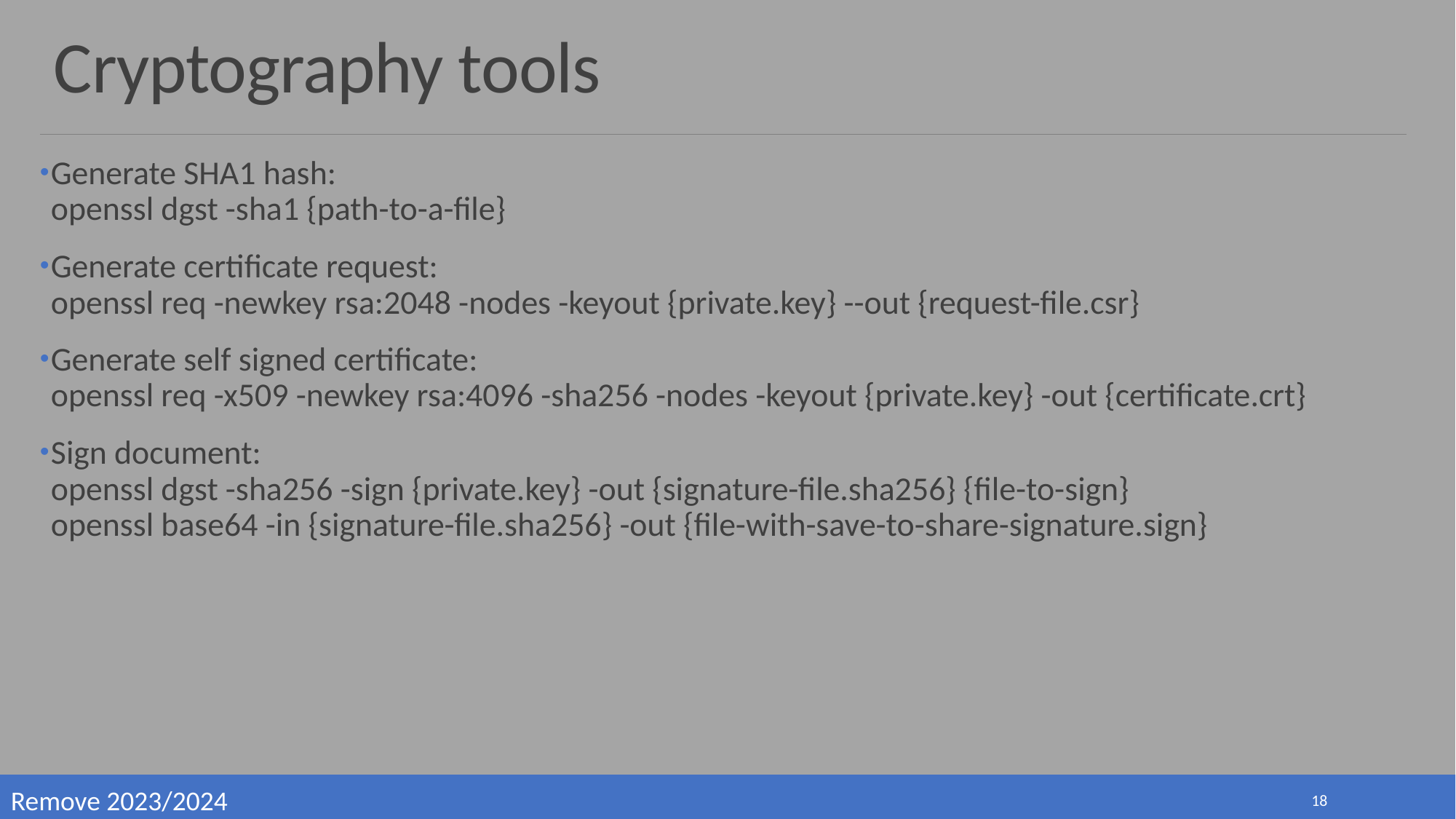

# Cryptography tools
Generate SHA1 hash:
openssl dgst -sha1 {path-to-a-file}
Generate certificate request:
openssl req -newkey rsa:2048 -nodes -keyout {private.key} --out {request-file.csr}
Generate self signed certificate:
openssl req -x509 -newkey rsa:4096 -sha256 -nodes -keyout {private.key} -out {certificate.crt}
Sign document:
openssl dgst -sha256 -sign {private.key} -out {signature-file.sha256} {file-to-sign}
openssl base64 -in {signature-file.sha256} -out {file-with-save-to-share-signature.sign}

Remove 2023/2024
18